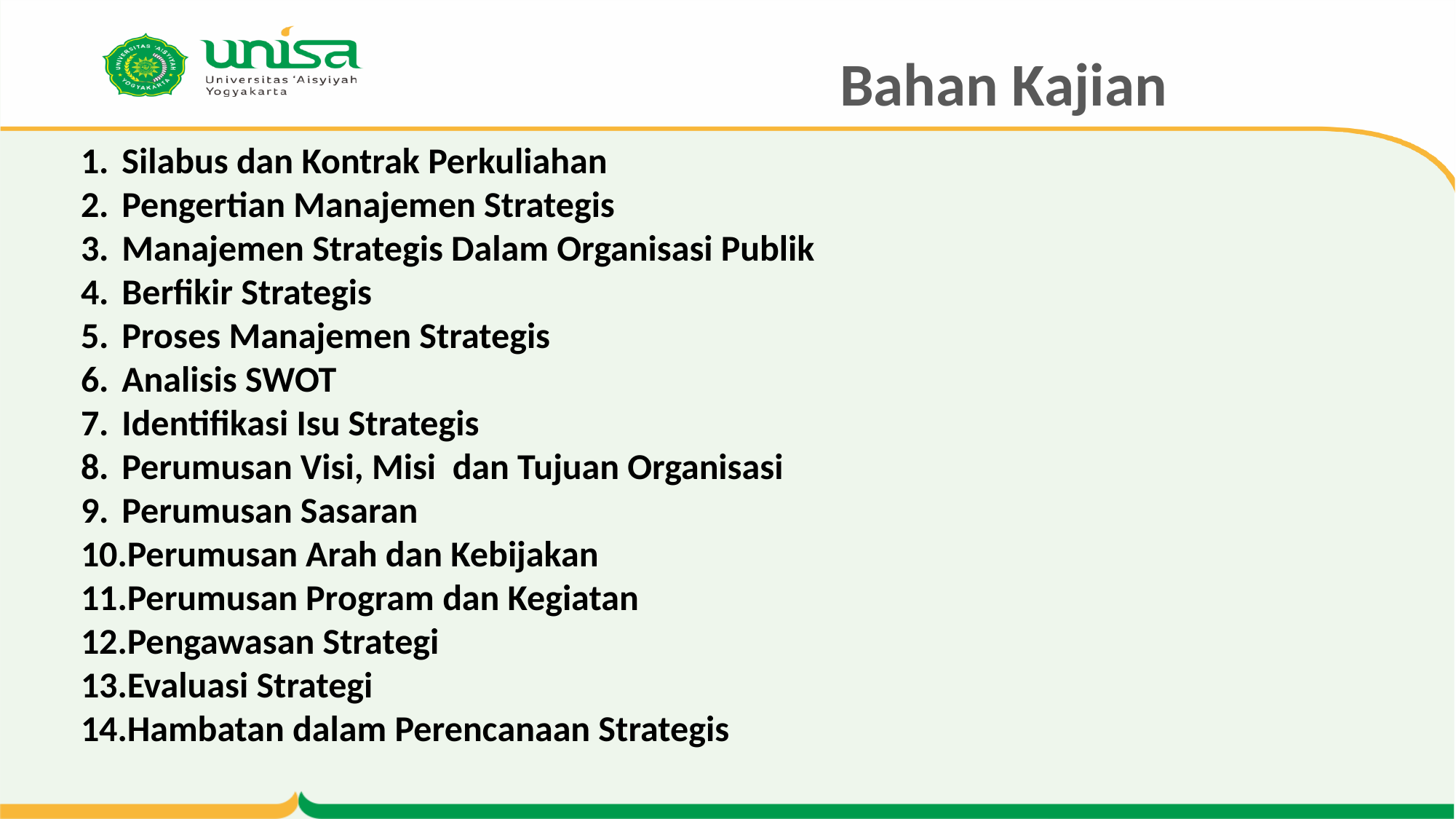

# Bahan Kajian
Silabus dan Kontrak Perkuliahan
Pengertian Manajemen Strategis
Manajemen Strategis Dalam Organisasi Publik
Berfikir Strategis
Proses Manajemen Strategis
Analisis SWOT
Identifikasi Isu Strategis
Perumusan Visi, Misi  dan Tujuan Organisasi
Perumusan Sasaran
Perumusan Arah dan Kebijakan
Perumusan Program dan Kegiatan
Pengawasan Strategi
Evaluasi Strategi
Hambatan dalam Perencanaan Strategis